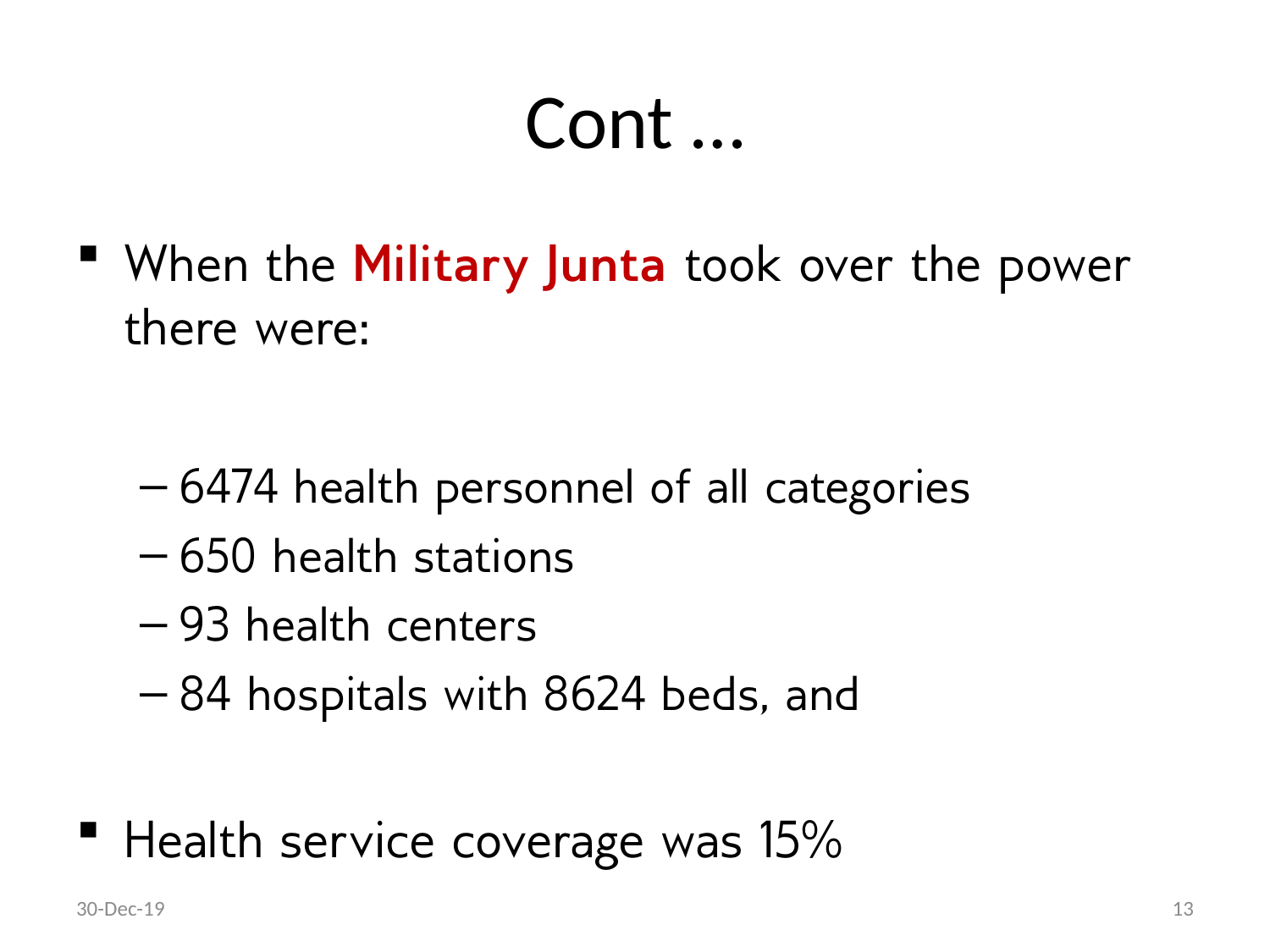

# Cont …
When the Military Junta took over the power there were:

6474 health personnel of all categories
650 health stations
93 health centers
84 hospitals with 8624 beds, and

Health service coverage was 15%
30-Dec-19
13